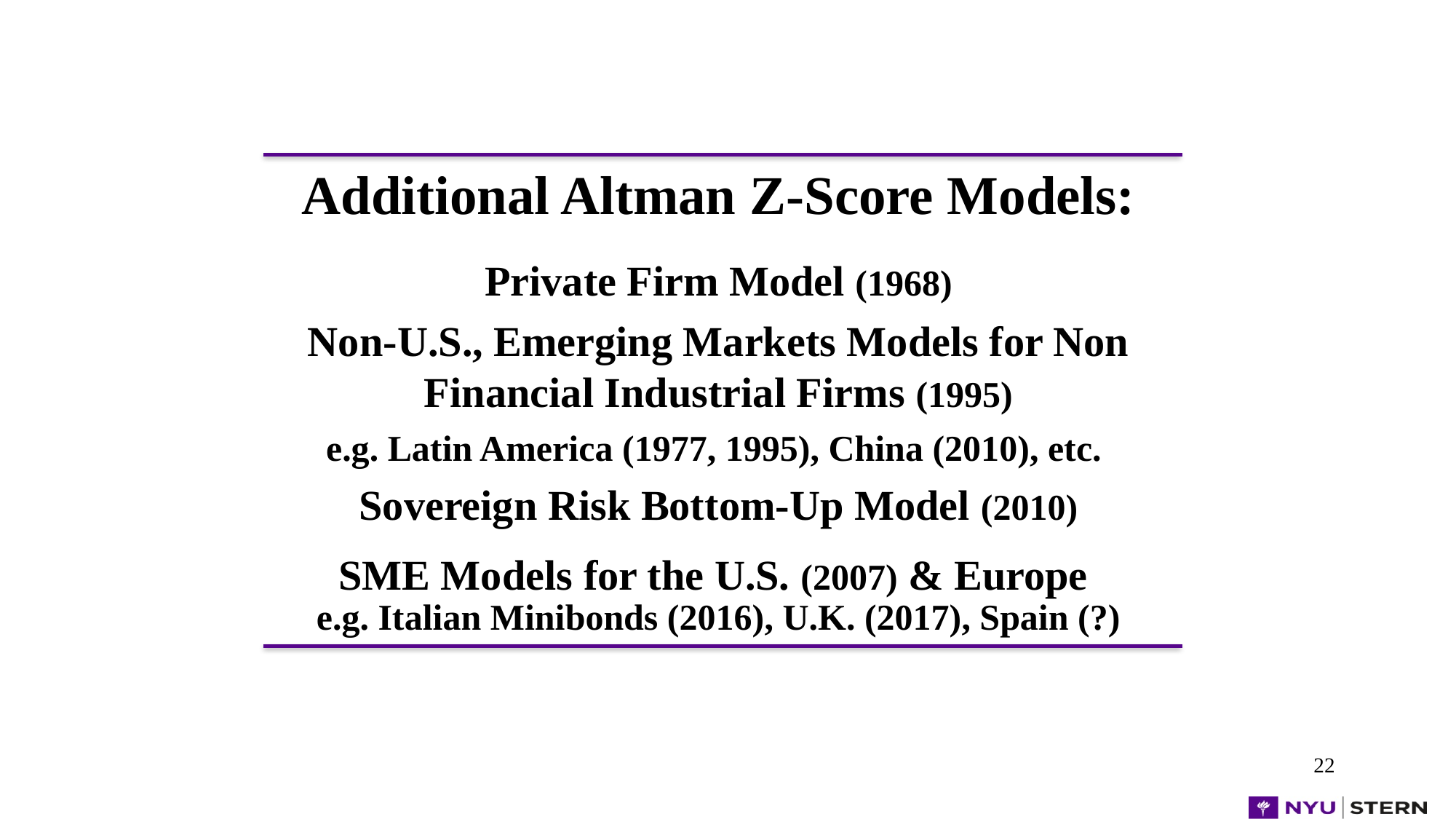

Additional Altman Z-Score Models:
Private Firm Model (1968)
Non-U.S., Emerging Markets Models for Non Financial Industrial Firms (1995)
e.g. Latin America (1977, 1995), China (2010), etc.
Sovereign Risk Bottom-Up Model (2010)
SME Models for the U.S. (2007) & Europe
e.g. Italian Minibonds (2016), U.K. (2017), Spain (?)
22